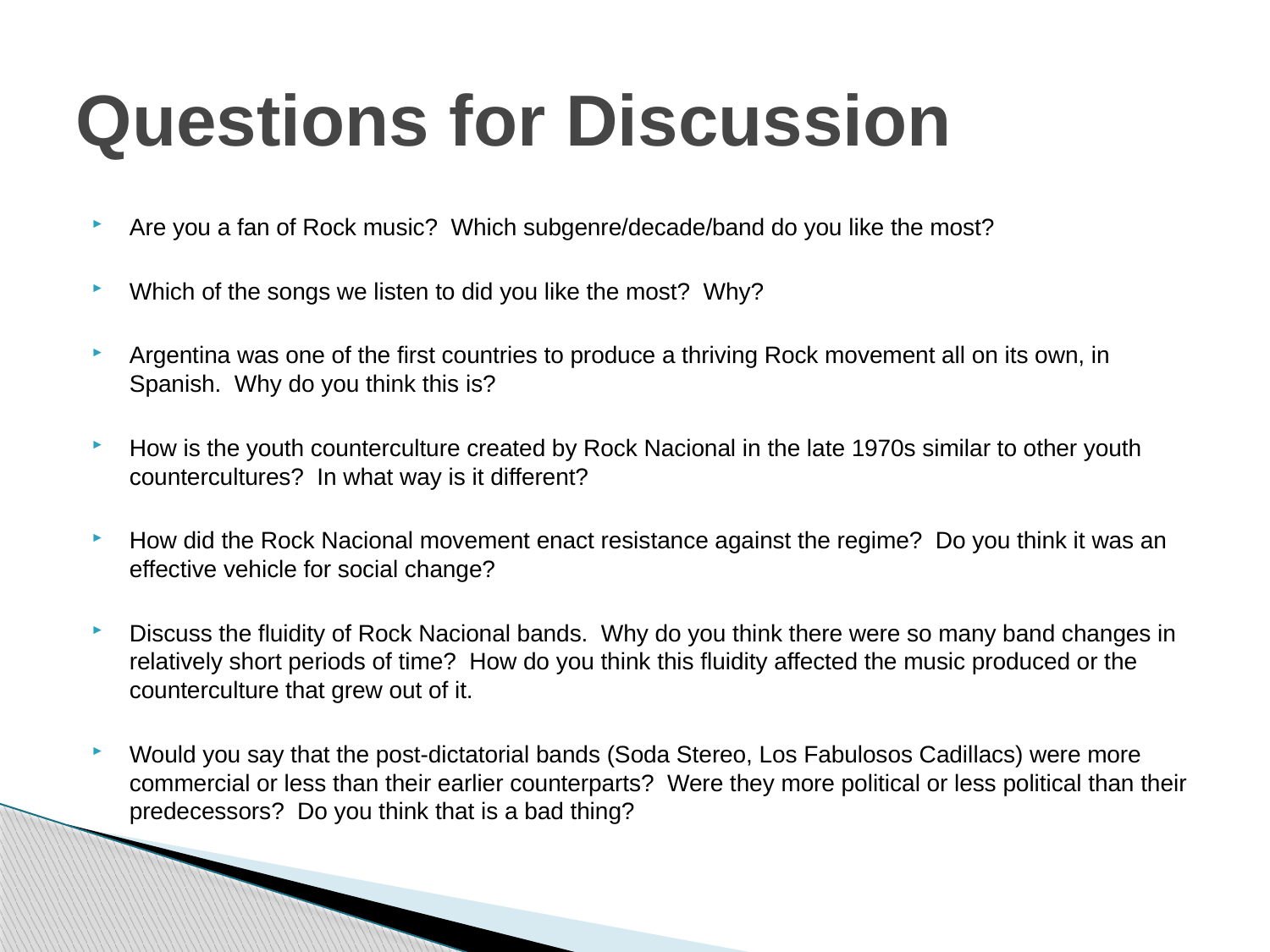

# Questions for Discussion
Are you a fan of Rock music?  Which subgenre/decade/band do you like the most?

Which of the songs we listen to did you like the most?  Why?

Argentina was one of the first countries to produce a thriving Rock movement all on its own, in Spanish.  Why do you think this is?

How is the youth counterculture created by Rock Nacional in the late 1970s similar to other youth countercultures?  In what way is it different?

How did the Rock Nacional movement enact resistance against the regime?  Do you think it was an effective vehicle for social change?

Discuss the fluidity of Rock Nacional bands.  Why do you think there were so many band changes in relatively short periods of time?  How do you think this fluidity affected the music produced or the counterculture that grew out of it.

Would you say that the post-dictatorial bands (Soda Stereo, Los Fabulosos Cadillacs) were more commercial or less than their earlier counterparts?  Were they more political or less political than their predecessors?  Do you think that is a bad thing?